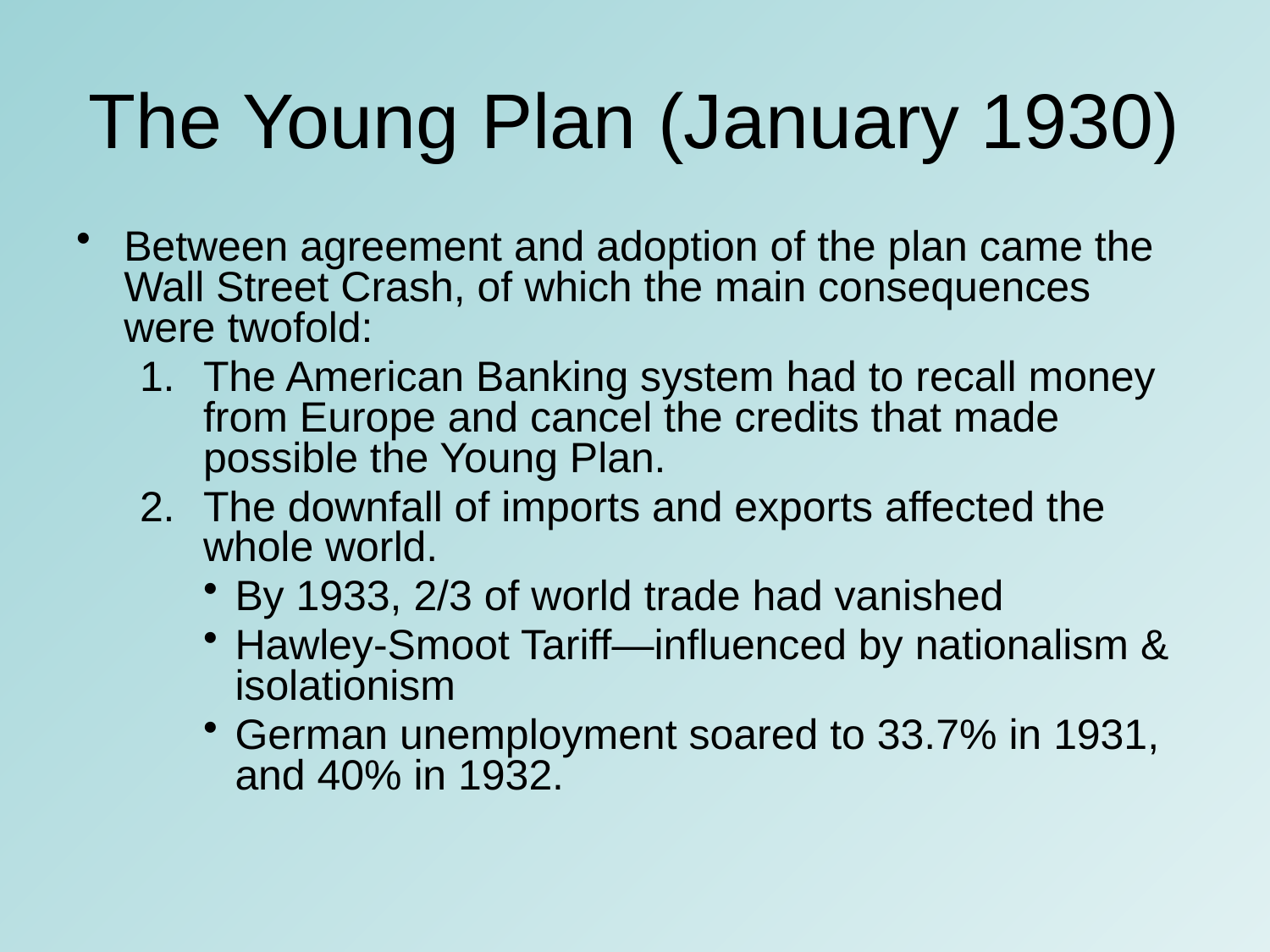

# The Young Plan (January 1930)
Between agreement and adoption of the plan came the Wall Street Crash, of which the main consequences were twofold:
The American Banking system had to recall money from Europe and cancel the credits that made possible the Young Plan.
The downfall of imports and exports affected the whole world.
By 1933, 2/3 of world trade had vanished
Hawley-Smoot Tariff—influenced by nationalism & isolationism
German unemployment soared to 33.7% in 1931, and 40% in 1932.